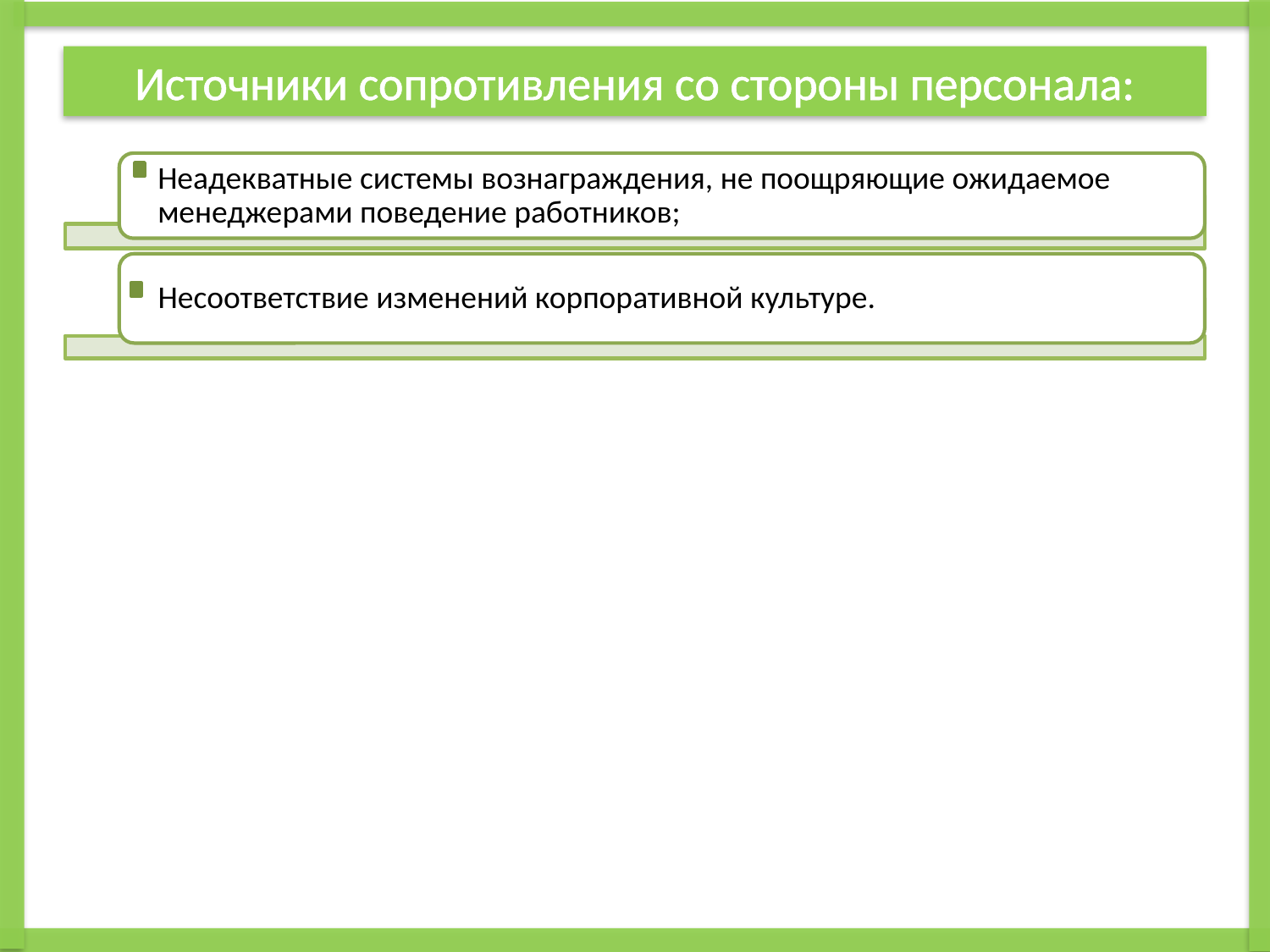

# Источники сопротивления со стороны персонала:
Неадекватные системы вознаграждения, не поощряющие ожидаемое менеджерами поведение работников;
Несоответствие изменений корпоративной культуре.